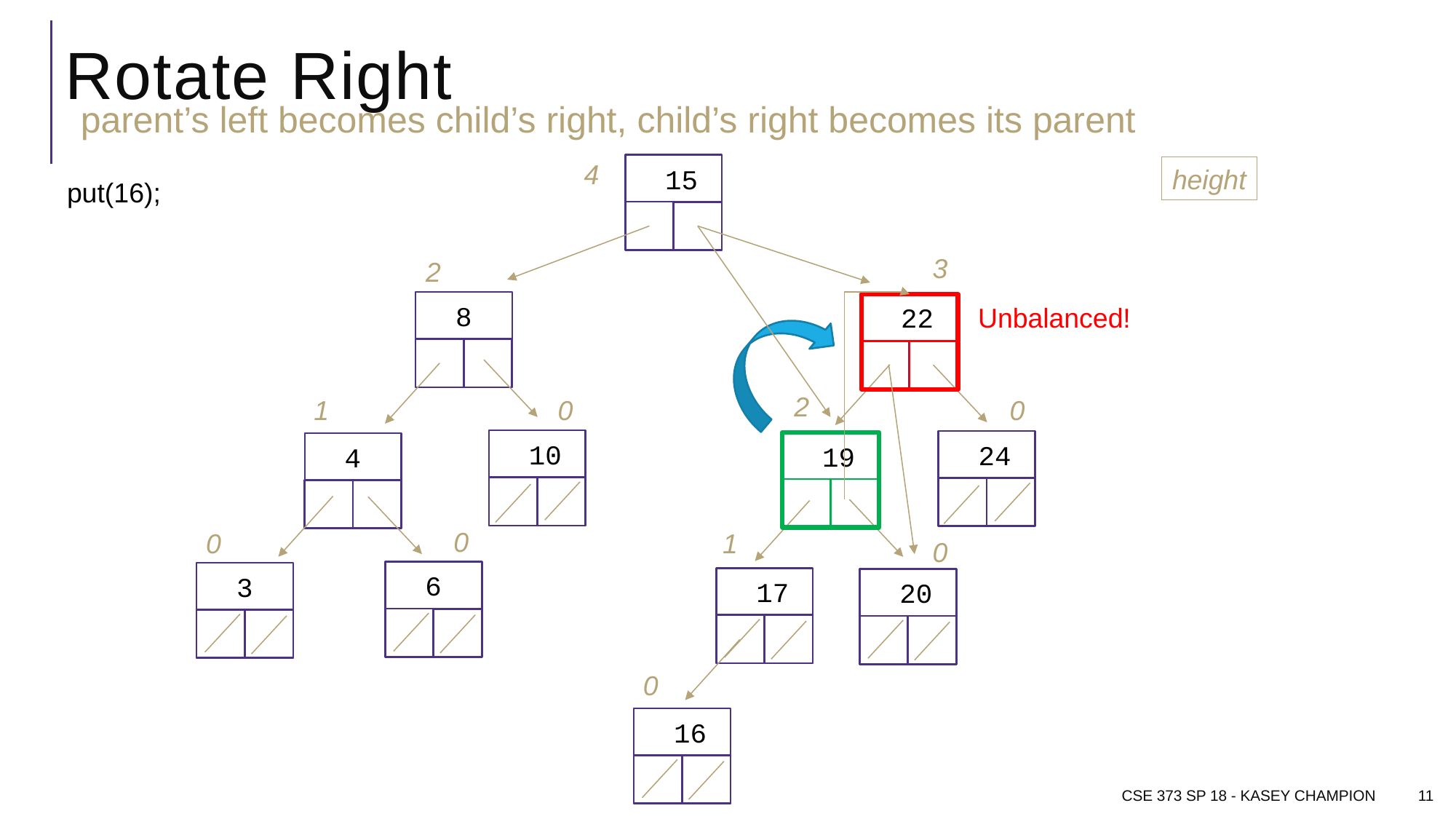

# Rotate Right
parent’s left becomes child’s right, child’s right becomes its parent
3
4

15
height
put(16);

3
2
2

8

22

Unbalanced!

2
1
0
1
0

10

24

19

4

0
0
1
0
0

6

3

17

20

0

16

CSE 373 SP 18 - Kasey Champion
11